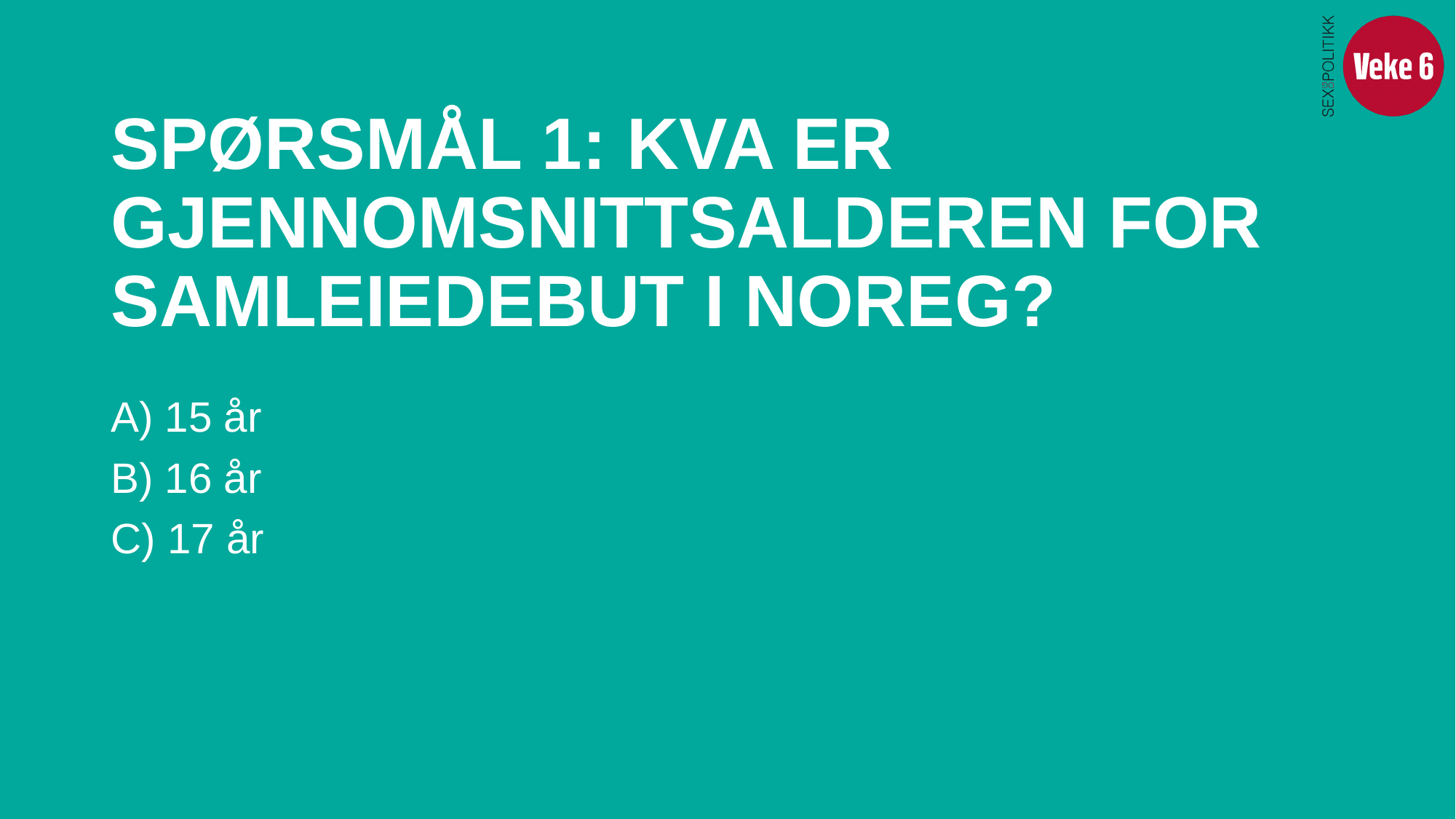

# SPØRSMÅL 1: KVA ER GJENNOMSNITTSALDEREN FOR SAMLEIEDEBUT I NOREG?
A) 15 år
B) 16 år
C) 17 år